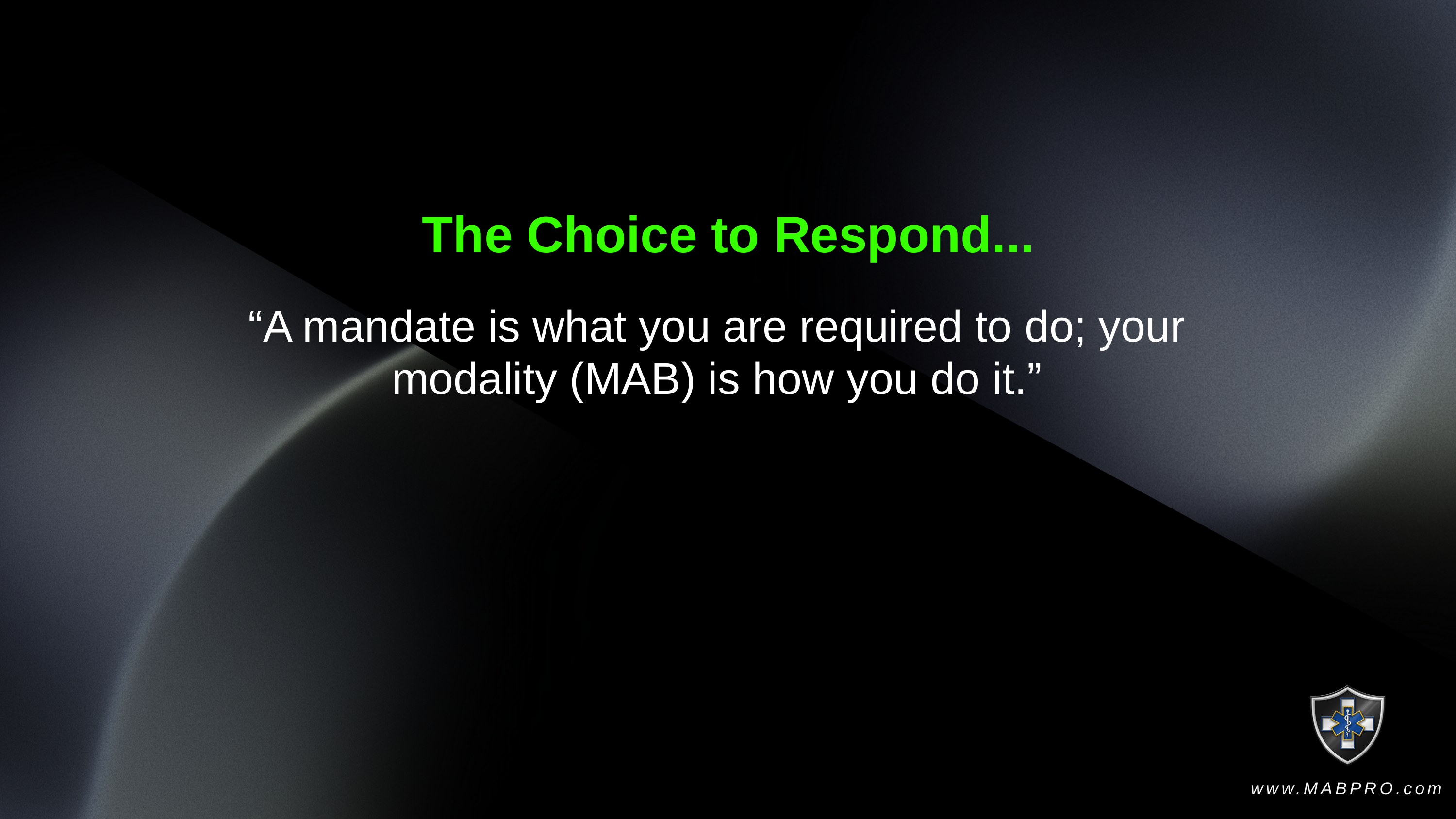

The Choice to Respond...

“A mandate is what you are required to do; your modality (MAB) is how you do it.”

www.MABPRO.com